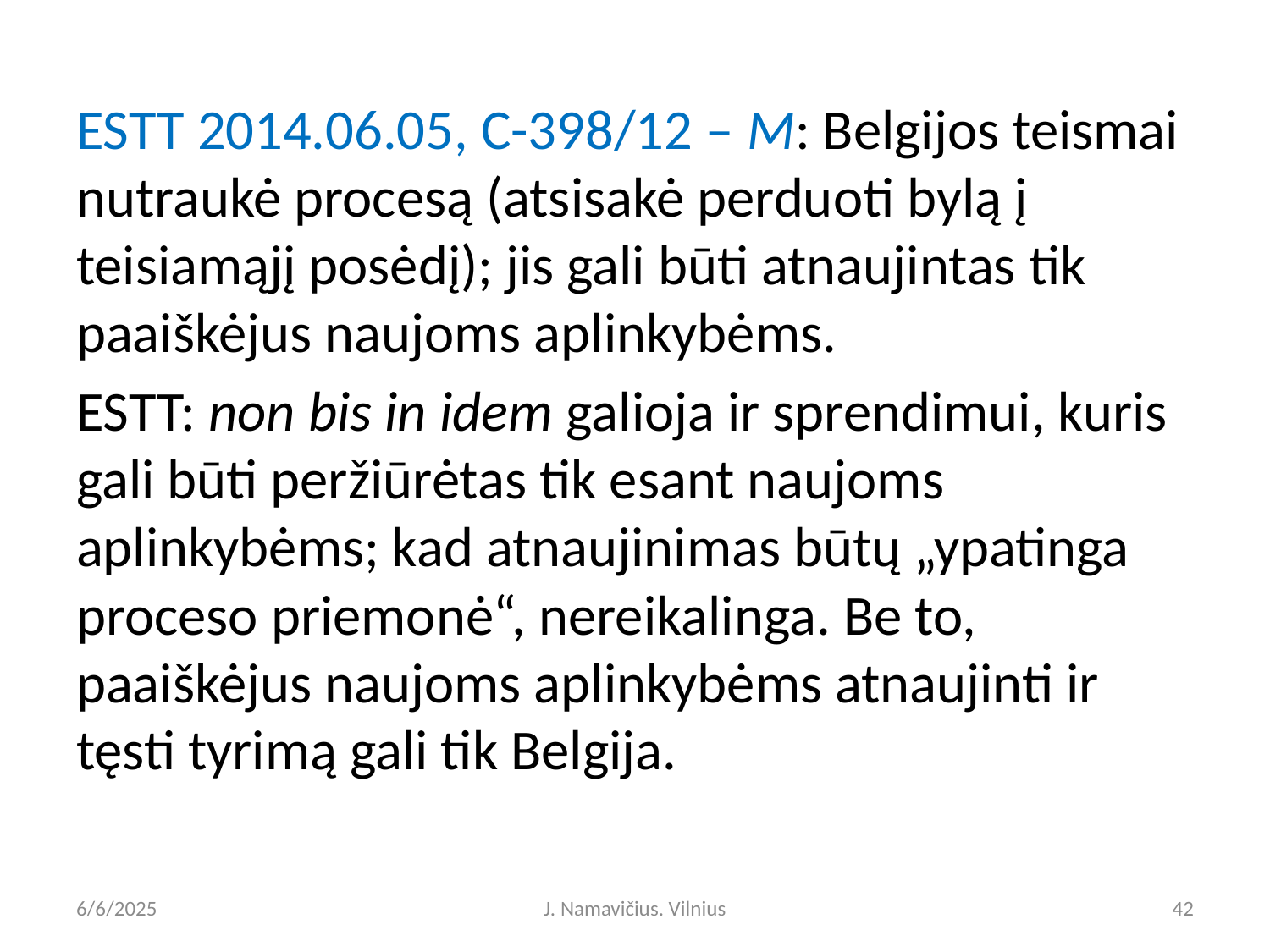

ESTT 2014.06.05, C-398/12 – M: Belgijos teismai nutraukė procesą (atsisakė perduoti bylą į teisiamąjį posėdį); jis gali būti atnaujintas tik paaiškėjus naujoms aplinkybėms.
ESTT: non bis in idem galioja ir sprendimui, kuris gali būti peržiūrėtas tik esant naujoms aplinkybėms; kad atnaujinimas būtų „ypatinga proceso priemonė“, nereikalinga. Be to, paaiškėjus naujoms aplinkybėms atnaujinti ir tęsti tyrimą gali tik Belgija.
6/6/2025
J. Namavičius. Vilnius
42